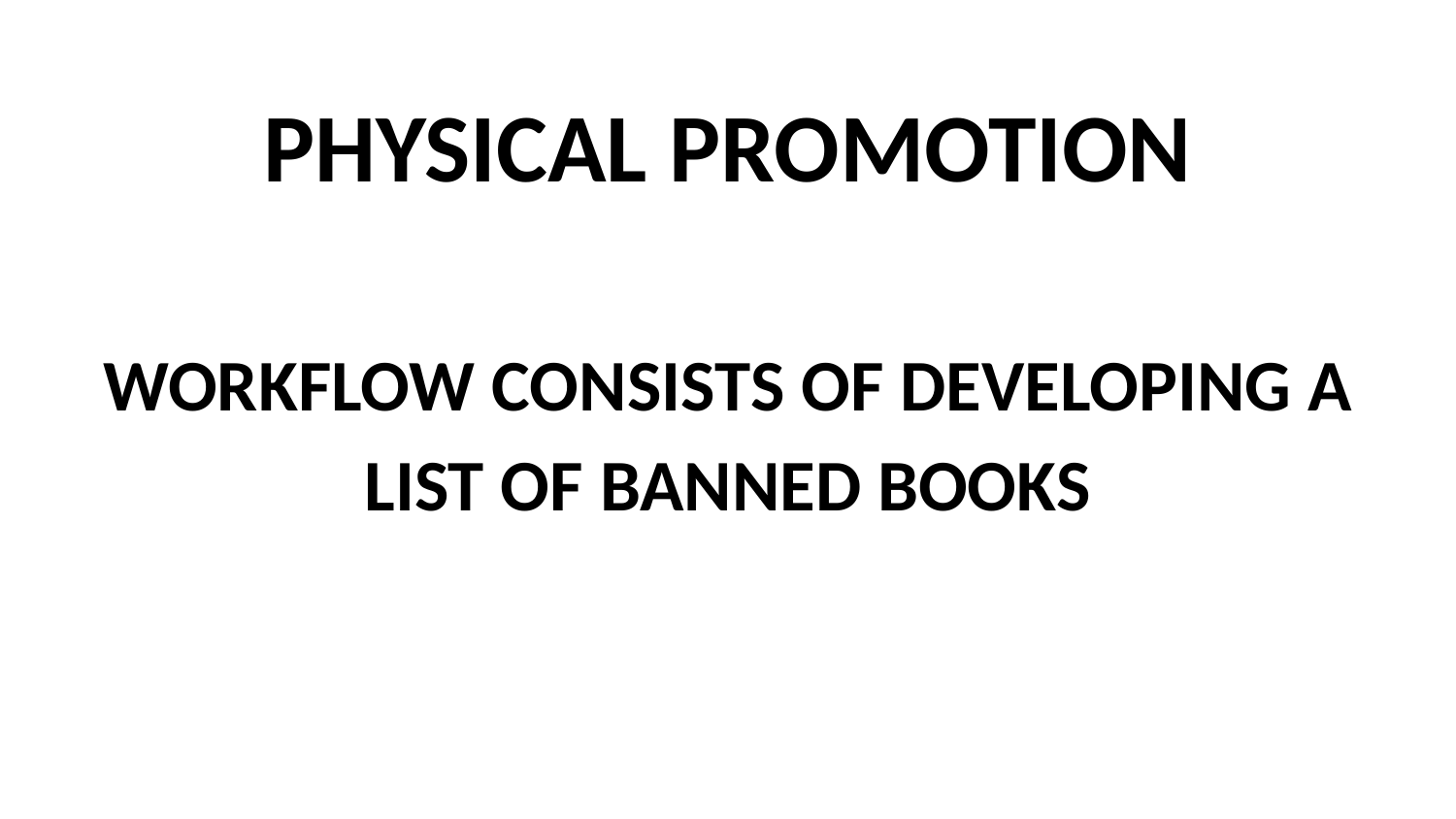

# PHYSICAL PROMOTION

WORKFLOW CONSISTS OF DEVELOPING A LIST OF BANNED BOOKS